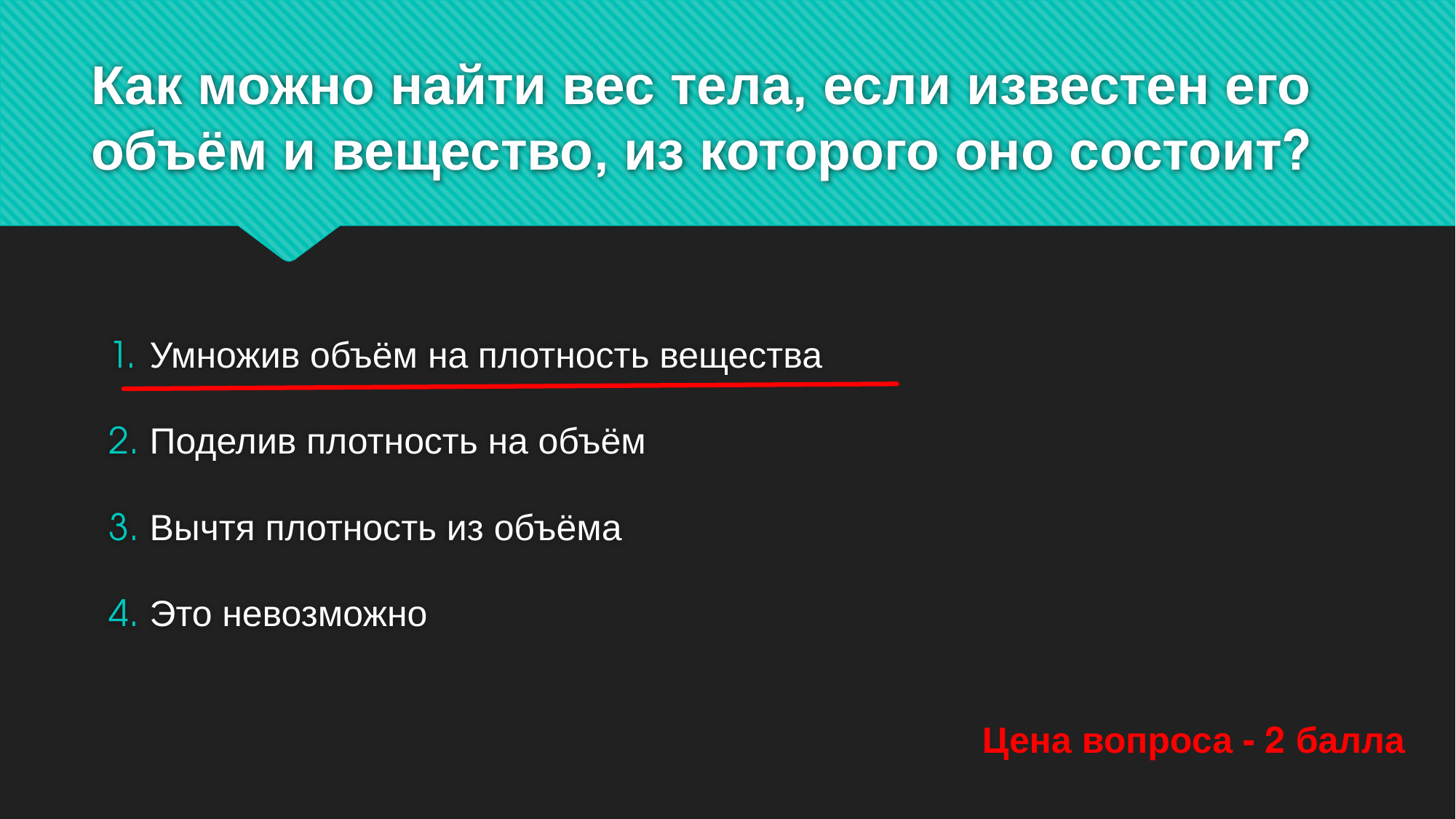

# Как можно найти вес тела, если известен его объём и вещество, из которого оно состоит?
Умножив объём на плотность вещества

Поделив плотность на объём

Вычтя плотность из объёма

Это невозможно
Цена вопроса - 2 балла